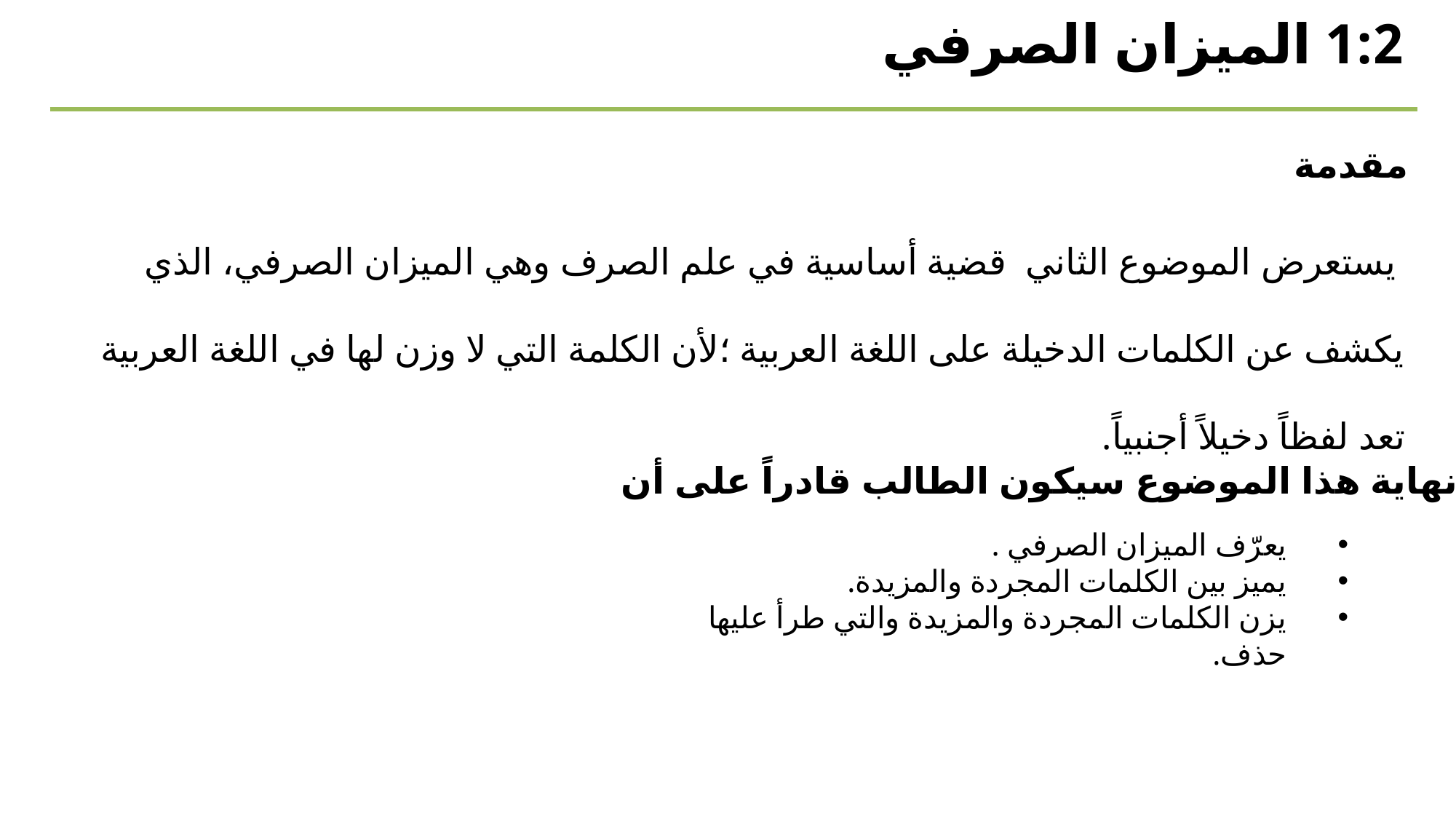

1:2 الميزان الصرفي
مقدمة
 يستعرض الموضوع الثاني  قضية أساسية في علم الصرف وهي الميزان الصرفي، الذي  يكشف عن الكلمات الدخيلة على اللغة العربية ؛لأن الكلمة التي لا وزن لها في اللغة العربية تعد لفظاً دخيلاً أجنبياً.
في نهاية هذا الموضوع سيكون الطالب قادراً على أن:
يعرّف الميزان الصرفي .
يميز بين الكلمات المجردة والمزيدة.
يزن الكلمات المجردة والمزيدة والتي طرأ عليها حذف.